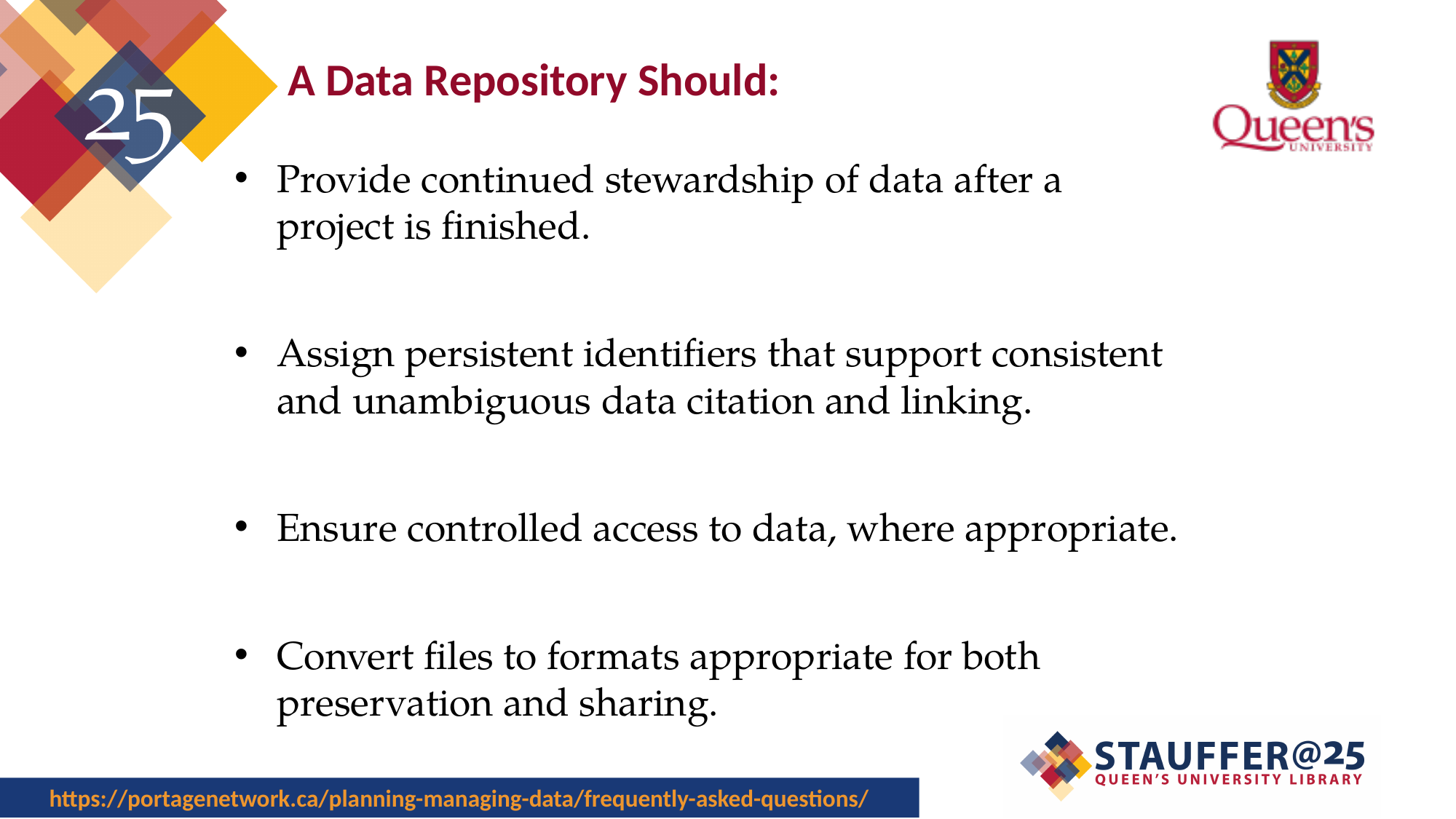

# A Data Repository Should:
Provide continued stewardship of data after a project is finished.

Assign persistent identifiers that support consistent and unambiguous data citation and linking.

Ensure controlled access to data, where appropriate.

Convert files to formats appropriate for both preservation and sharing.

https://portagenetwork.ca/planning-managing-data/frequently-asked-questions/